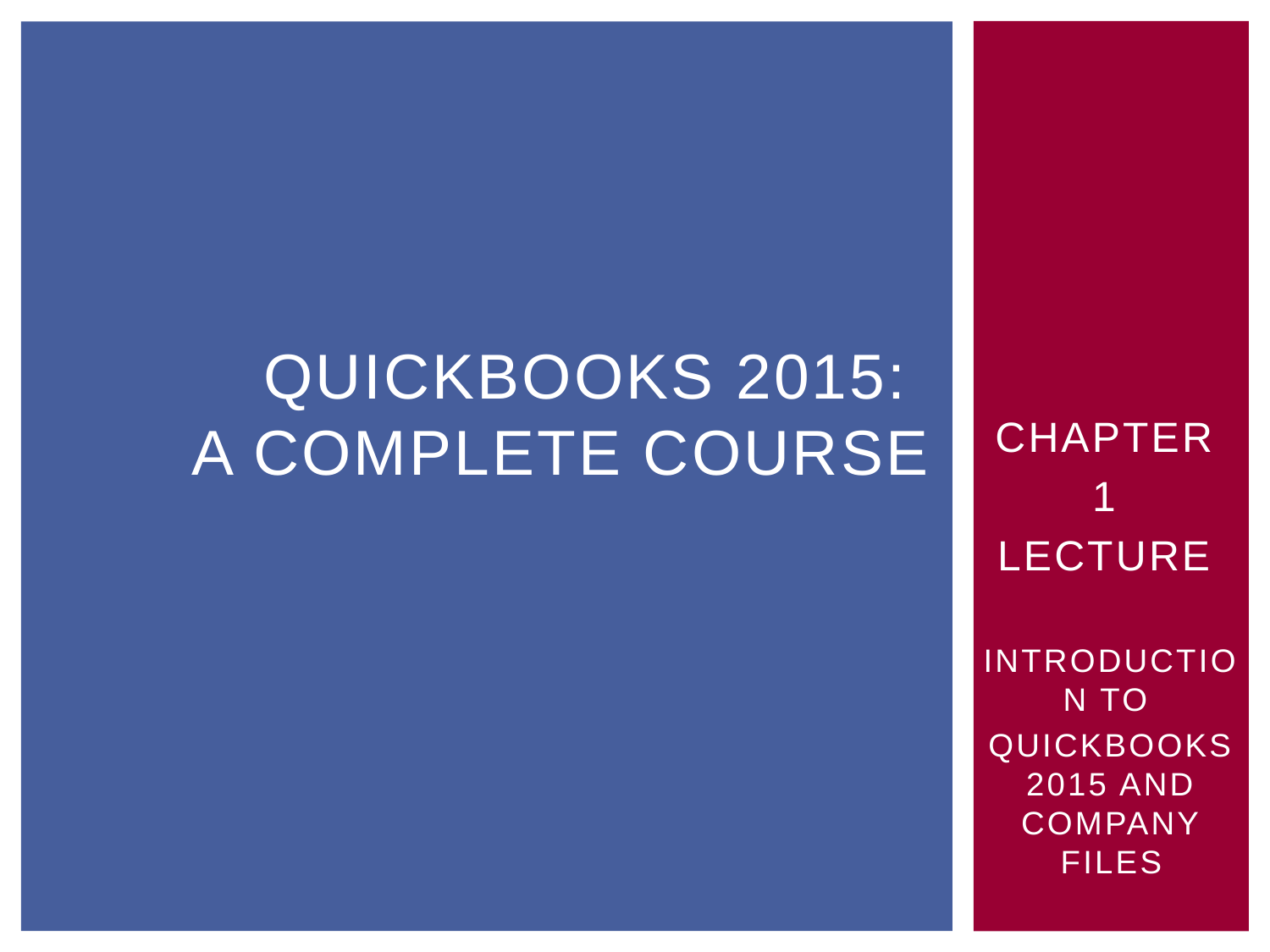

# QUICKBOOKS 2015: A COMPLETE COURSE
CHAPTER
1
LECTURE

INTRODUCTION TO
QUICKBOOKS 2015 AND COMPANY FILES